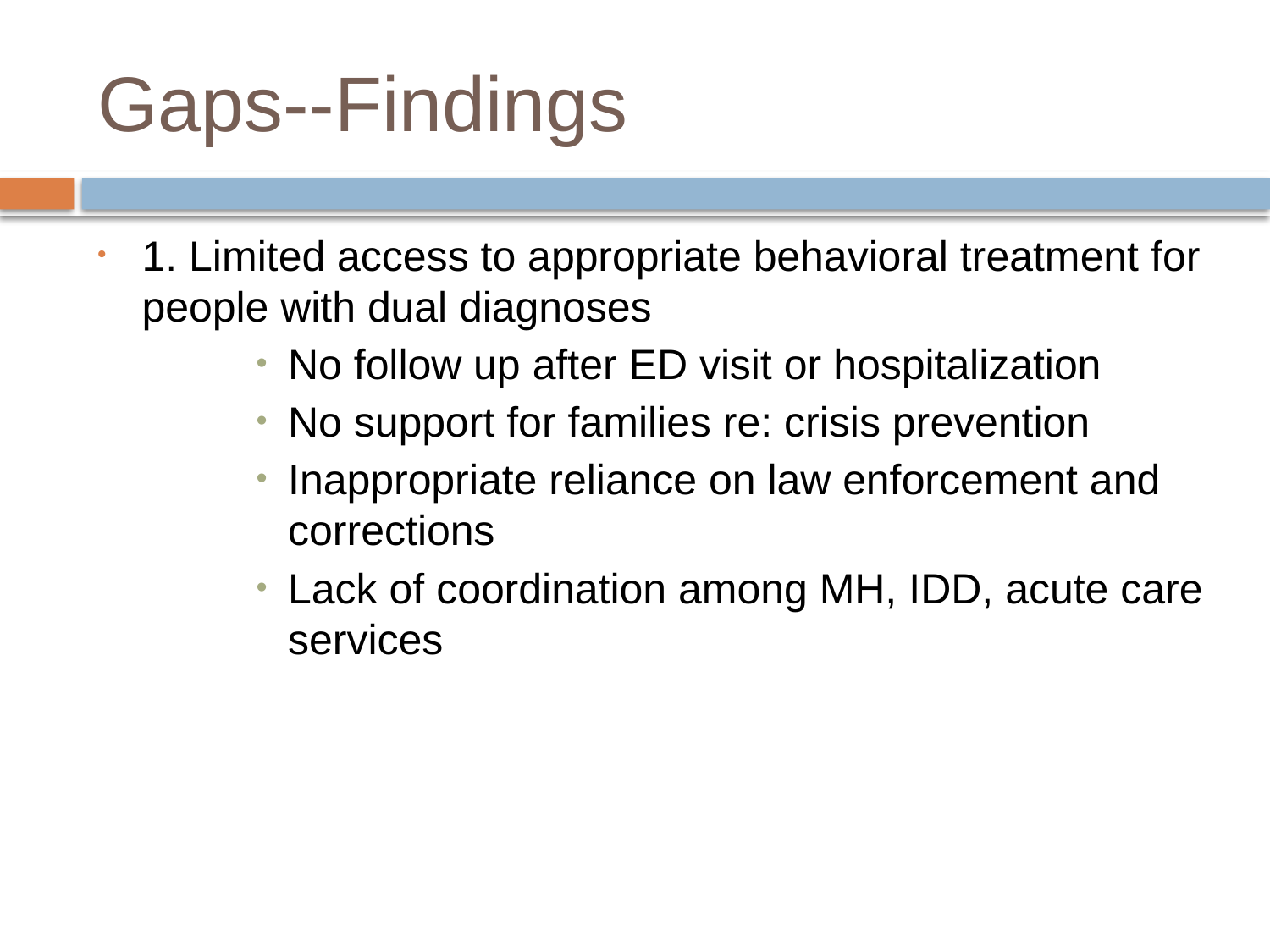

# Gaps--Findings
1. Limited access to appropriate behavioral treatment for people with dual diagnoses
No follow up after ED visit or hospitalization
No support for families re: crisis prevention
Inappropriate reliance on law enforcement and corrections
Lack of coordination among MH, IDD, acute care services